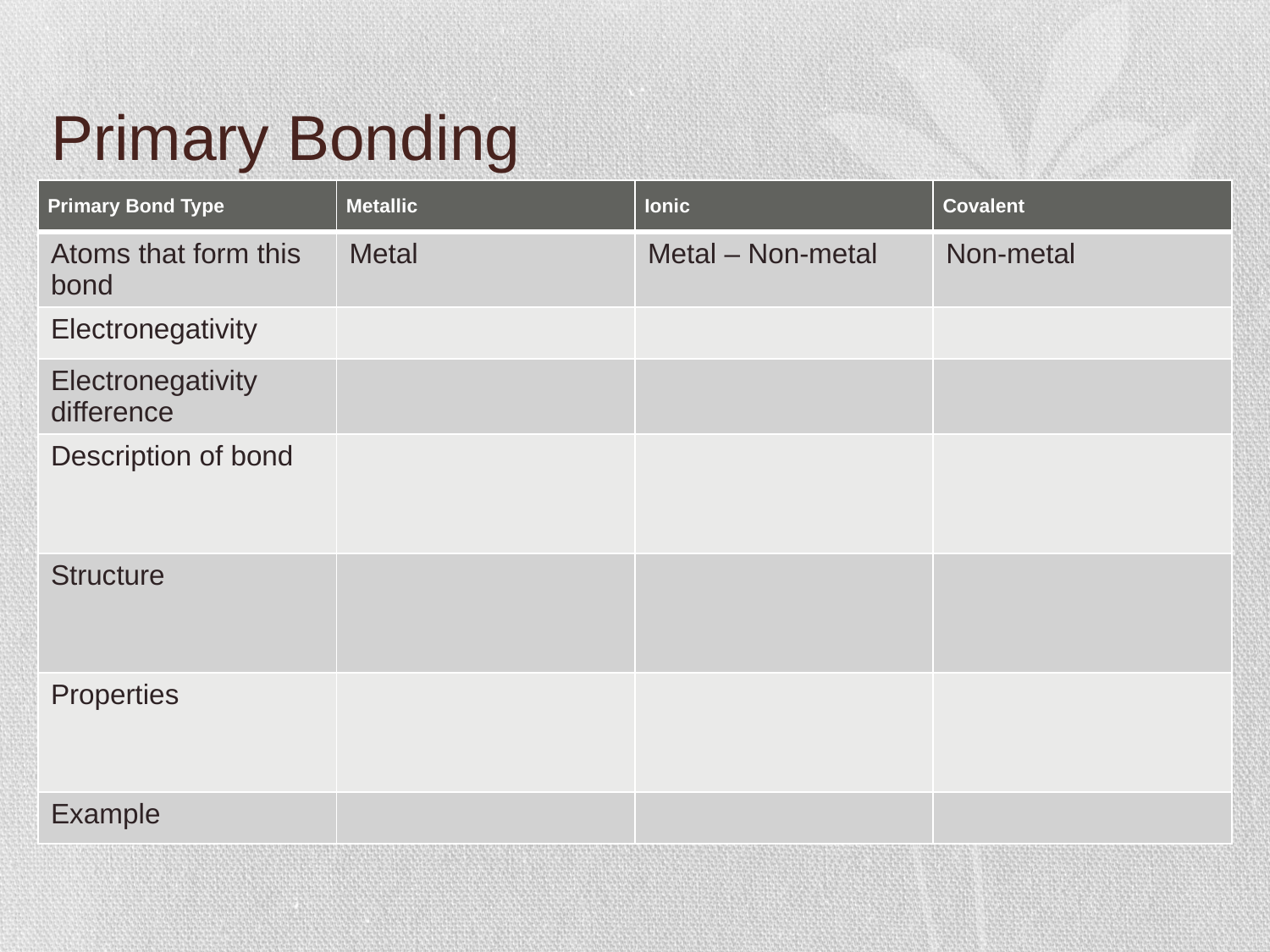

# Primary Bonding
| Primary Bond Type | Metallic | Ionic | Covalent |
| --- | --- | --- | --- |
| Atoms that form this bond | Metal | Metal – Non-metal | Non-metal |
| Electronegativity |  |  |  |
| Electronegativity difference |  |  |  |
| Description of bond |  |  |  |
| Structure |  |  |  |
| Properties |  |  |  |
| Example |  |  |  |